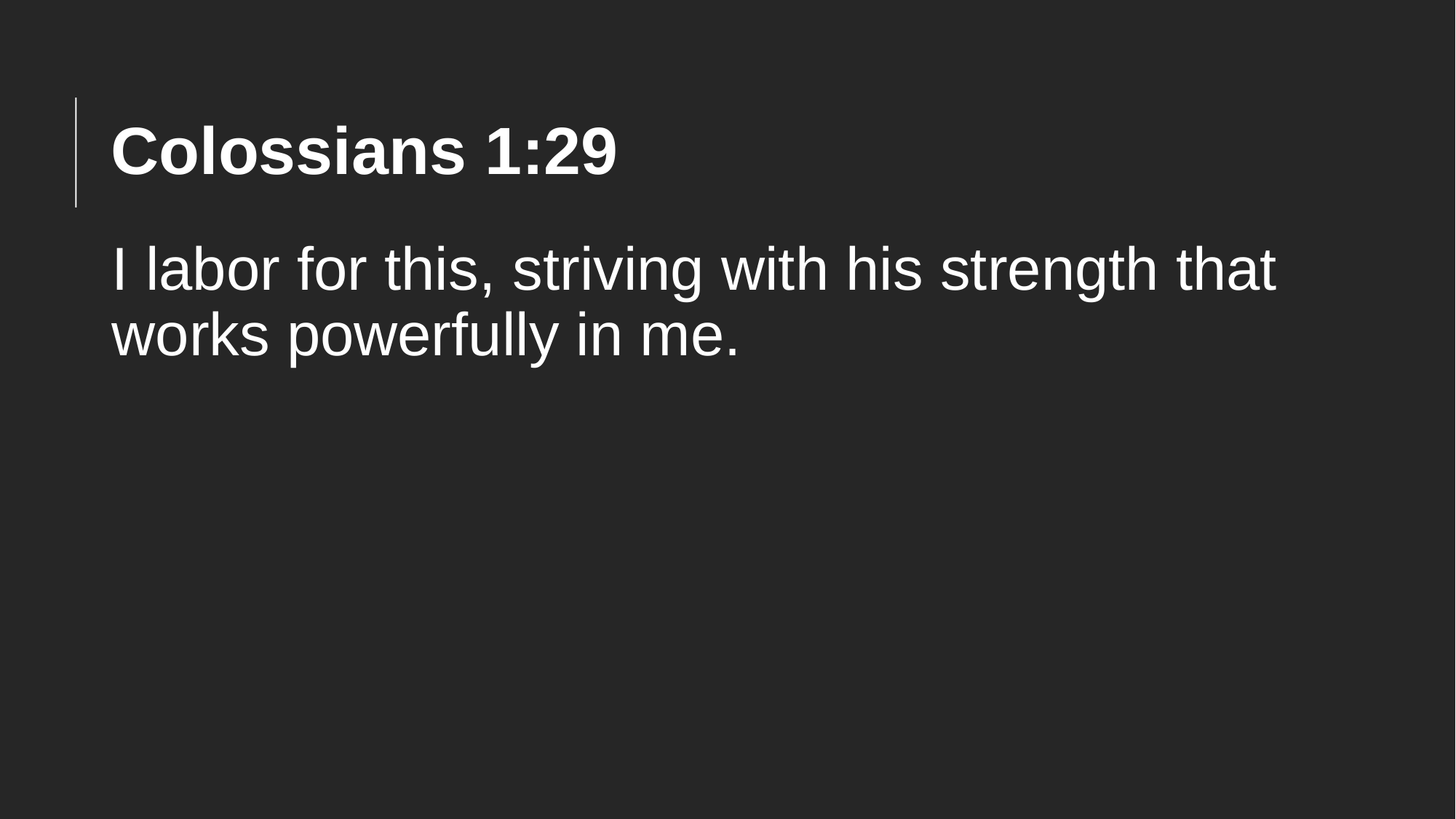

# Colossians 1:29
I labor for this, striving with his strength that works powerfully in me.